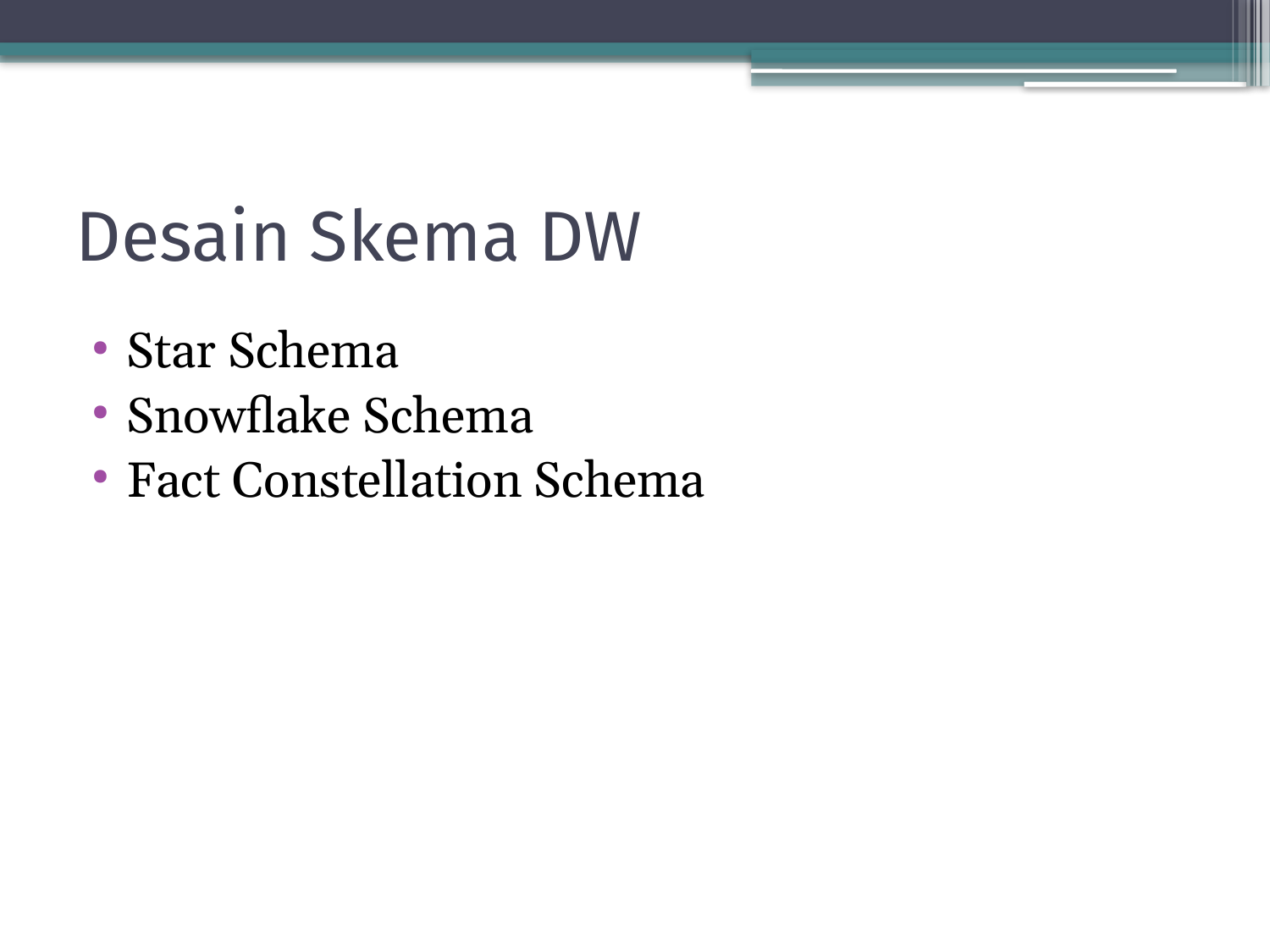

# Desain Skema DW
Star Schema
Snowflake Schema
Fact Constellation Schema